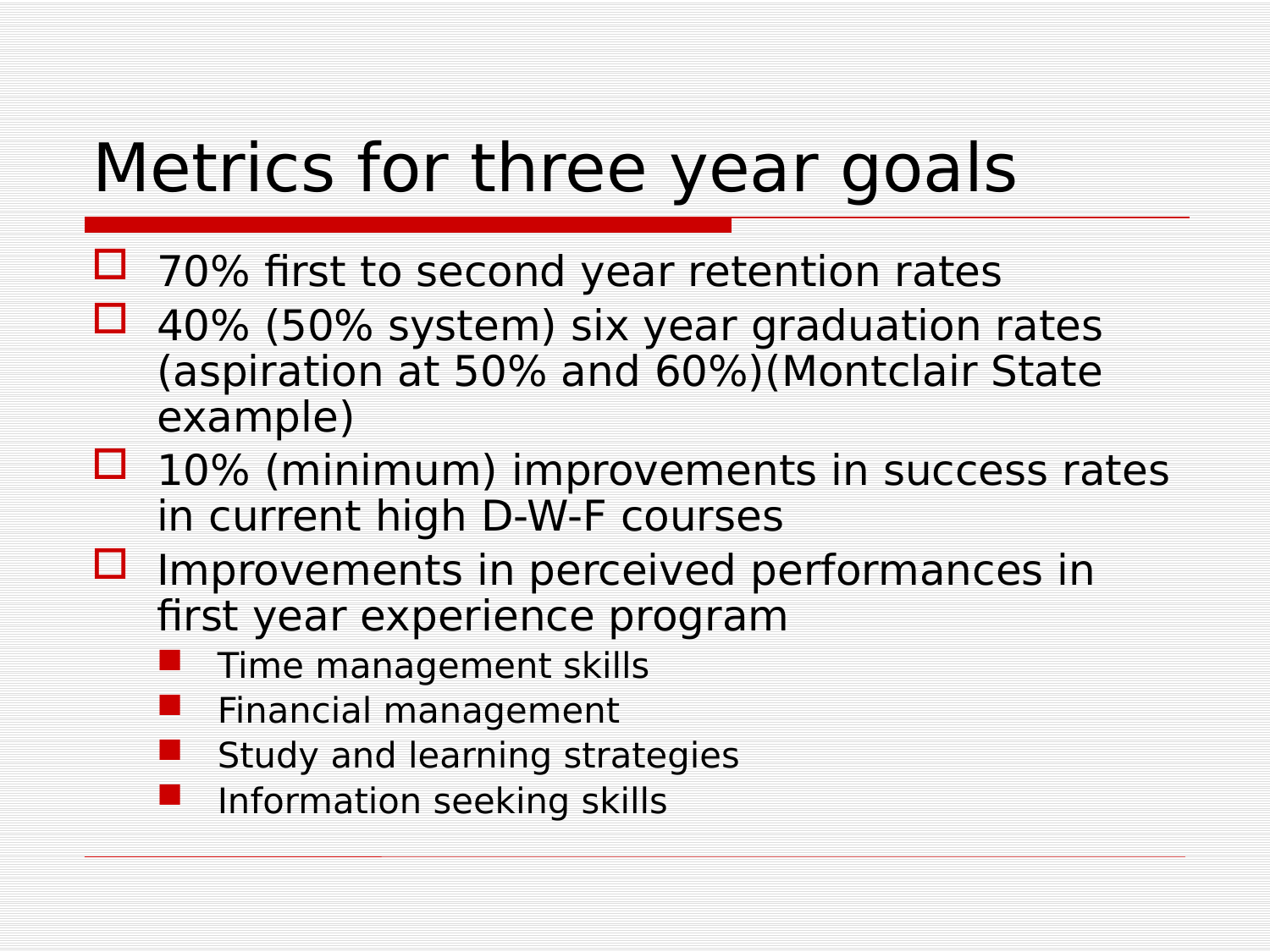

# Metrics for three year goals
70% first to second year retention rates
40% (50% system) six year graduation rates (aspiration at 50% and 60%)(Montclair State example)
10% (minimum) improvements in success rates in current high D-W-F courses
Improvements in perceived performances in first year experience program
Time management skills
Financial management
Study and learning strategies
Information seeking skills